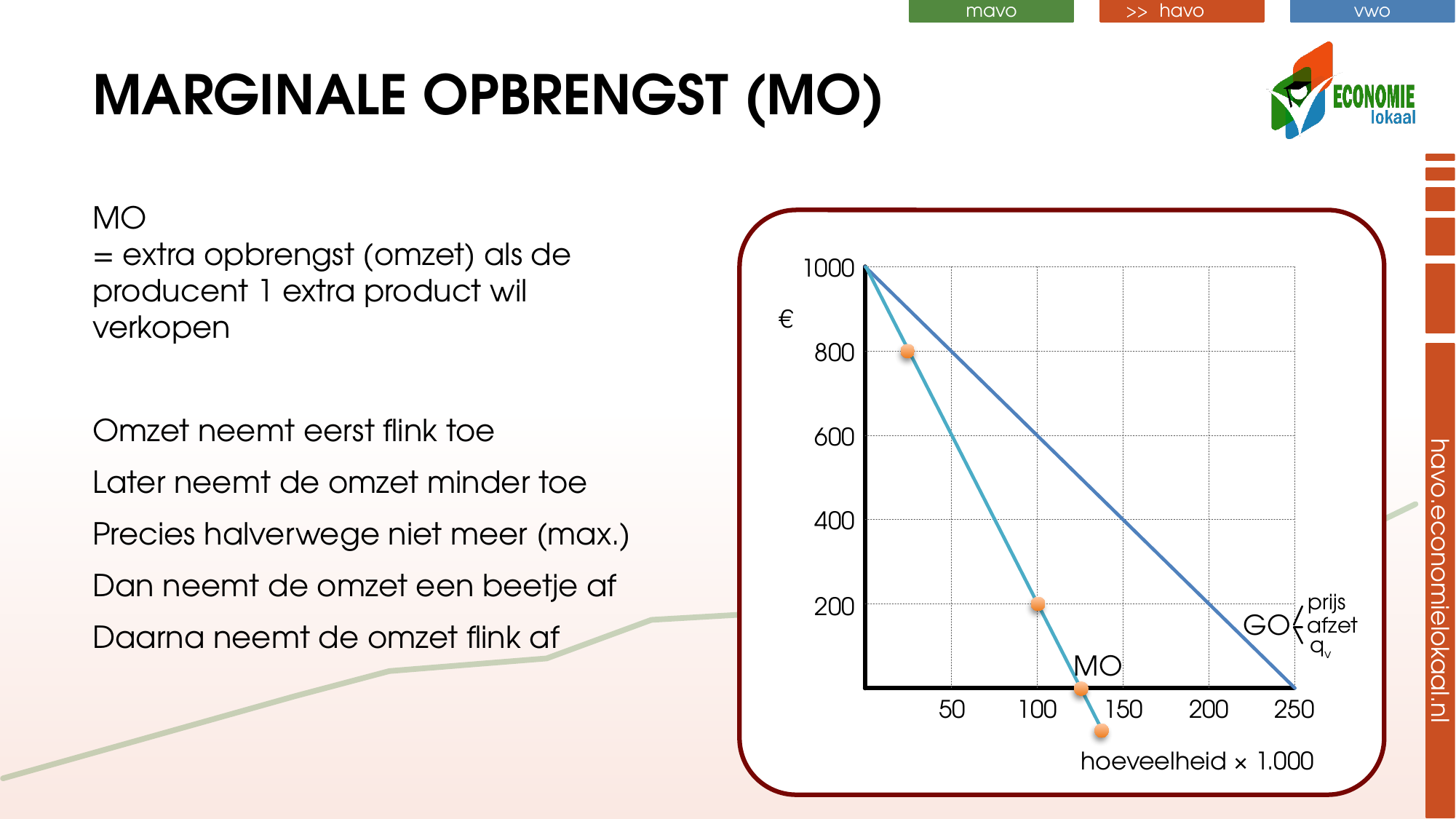

# Marginale opbrengst (mo)
MO
= extra opbrengst (omzet) als de producent 1 extra product wil verkopen

Omzet neemt eerst flink toe
Later neemt de omzet minder toe
Precies halverwege niet meer (max.)
Dan neemt de omzet een beetje af
Daarna neemt de omzet flink af

1000
€
800

600
400
prijs
200

GO
afzet
qv
MO

50
100
150
200
250

hoeveelheid × 1.000